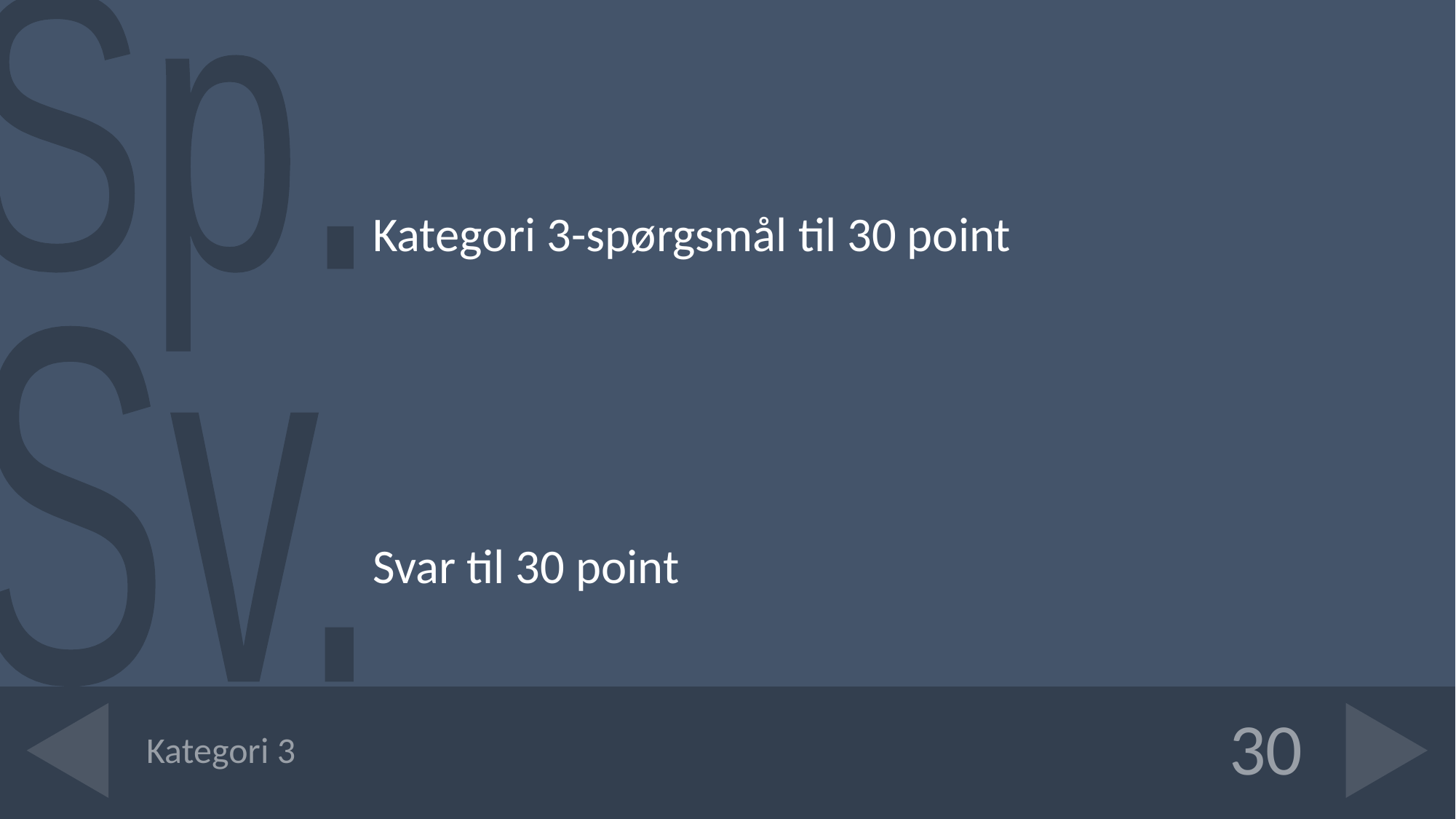

Kategori 3-spørgsmål til 30 point
Svar til 30 point
# Kategori 3
30